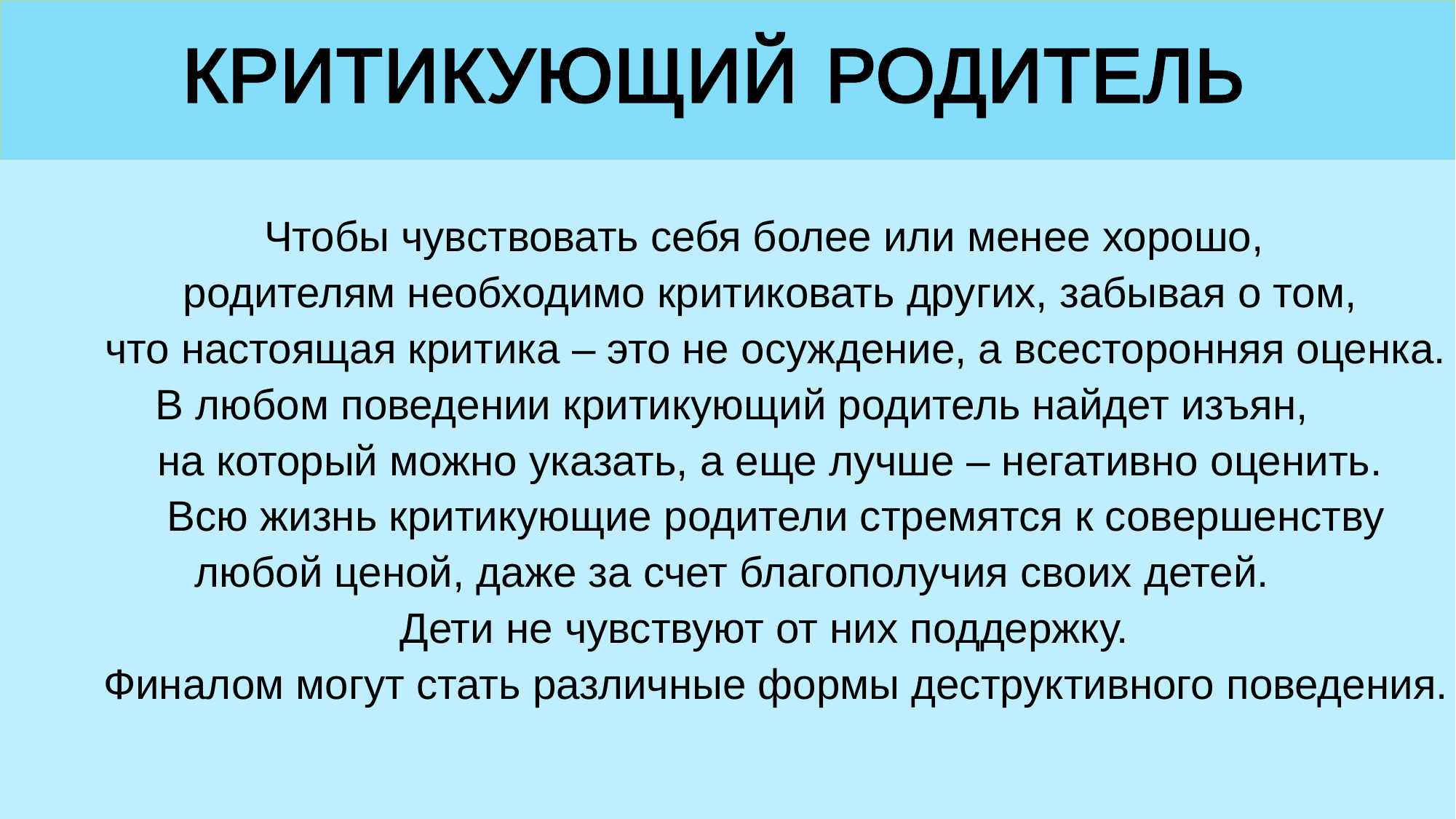

# Критикующий родитель

Чтобы чувствовать себя более или менее хорошо,
родителям необходимо критиковать других, забывая о том,
 что настоящая критика – это не осуждение, а всесторонняя оценка. В любом поведении критикующий родитель найдет изъян,
на который можно указать, а еще лучше – негативно оценить.
 Всю жизнь критикующие родители стремятся к совершенству любой ценой, даже за счет благополучия своих детей.
Дети не чувствуют от них поддержку.
 Финалом могут стать различные формы деструктивного поведения.